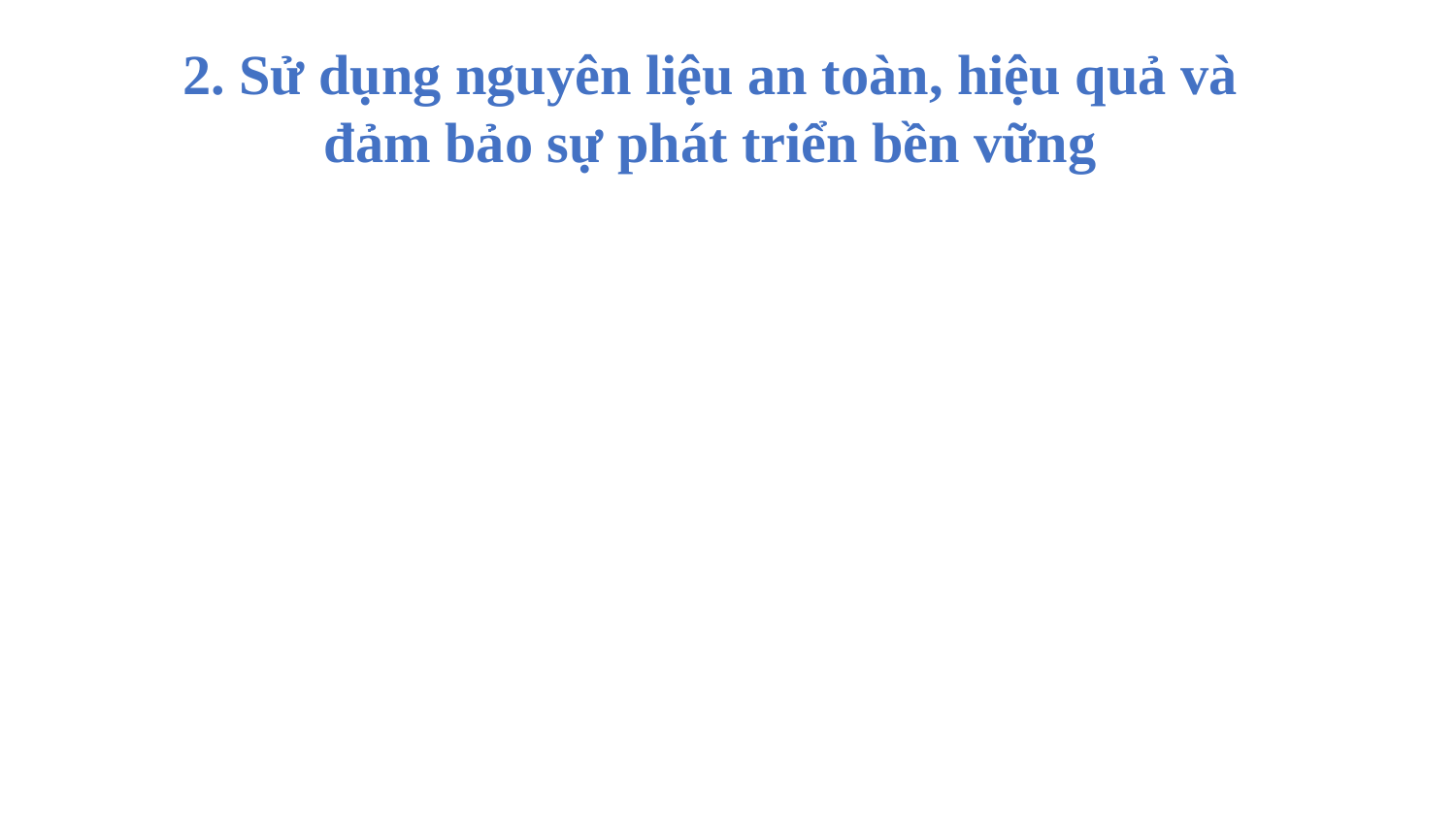

2. Sử dụng nguyên liệu an toàn, hiệu quả và đảm bảo sự phát triển bền vững